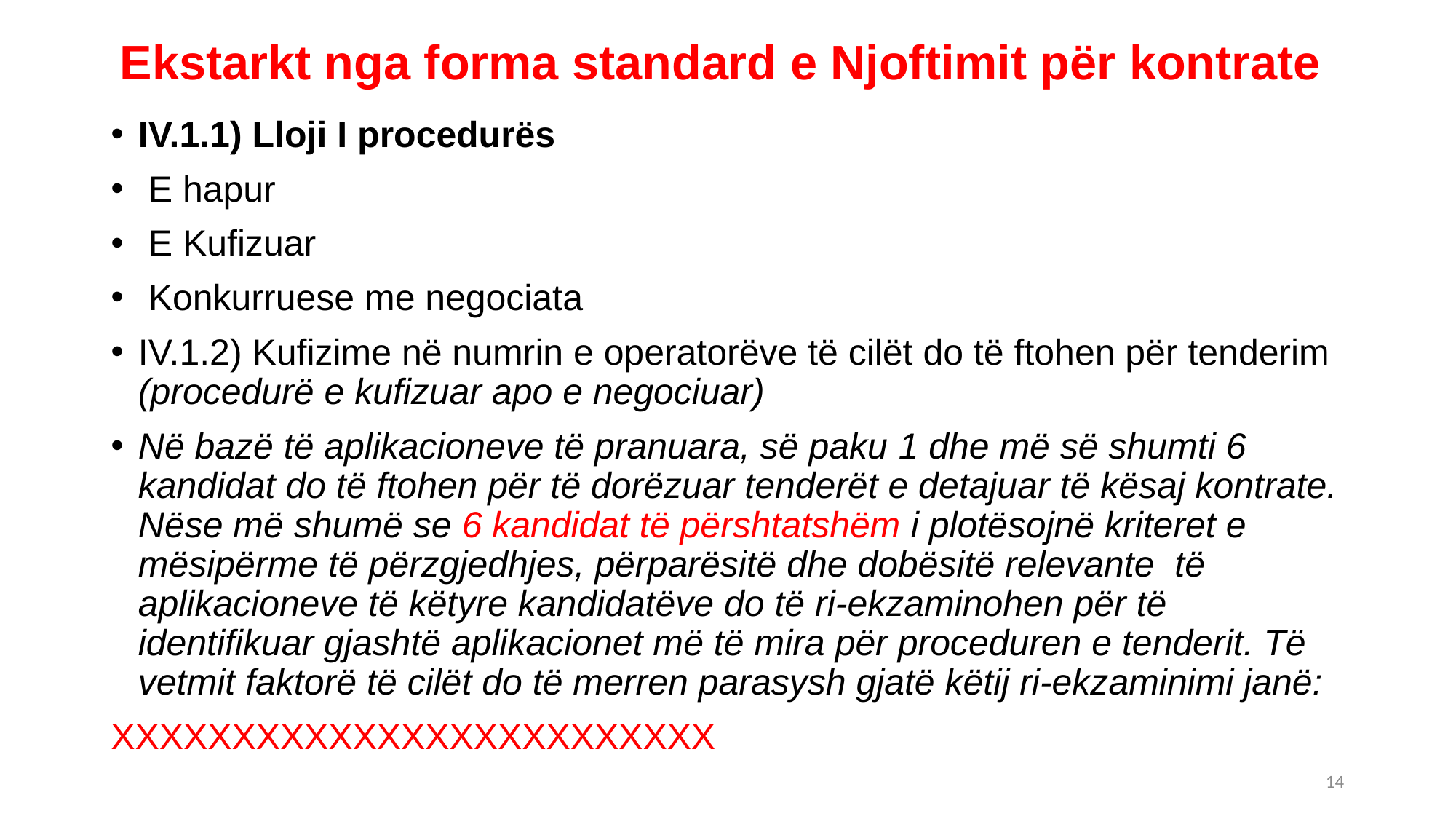

# Ekstarkt nga forma standard e Njoftimit për kontrate
IV.1.1) Lloji I procedurës
 E hapur
 E Kufizuar
 Konkurruese me negociata
IV.1.2) Kufizime në numrin e operatorëve të cilët do të ftohen për tenderim  (procedurë e kufizuar apo e negociuar)
Në bazë të aplikacioneve të pranuara, së paku 1 dhe më së shumti 6 kandidat do të ftohen për të dorëzuar tenderët e detajuar të kësaj kontrate. Nëse më shumë se 6 kandidat të përshtatshëm i plotësojnë kriteret e mësipërme të përzgjedhjes, përparësitë dhe dobësitë relevante  të aplikacioneve të këtyre kandidatëve do të ri-ekzaminohen për të identifikuar gjashtë aplikacionet më të mira për proceduren e tenderit. Të vetmit faktorë të cilët do të merren parasysh gjatë këtij ri-ekzaminimi janë:
XXXXXXXXXXXXXXXXXXXXXXXXX
14